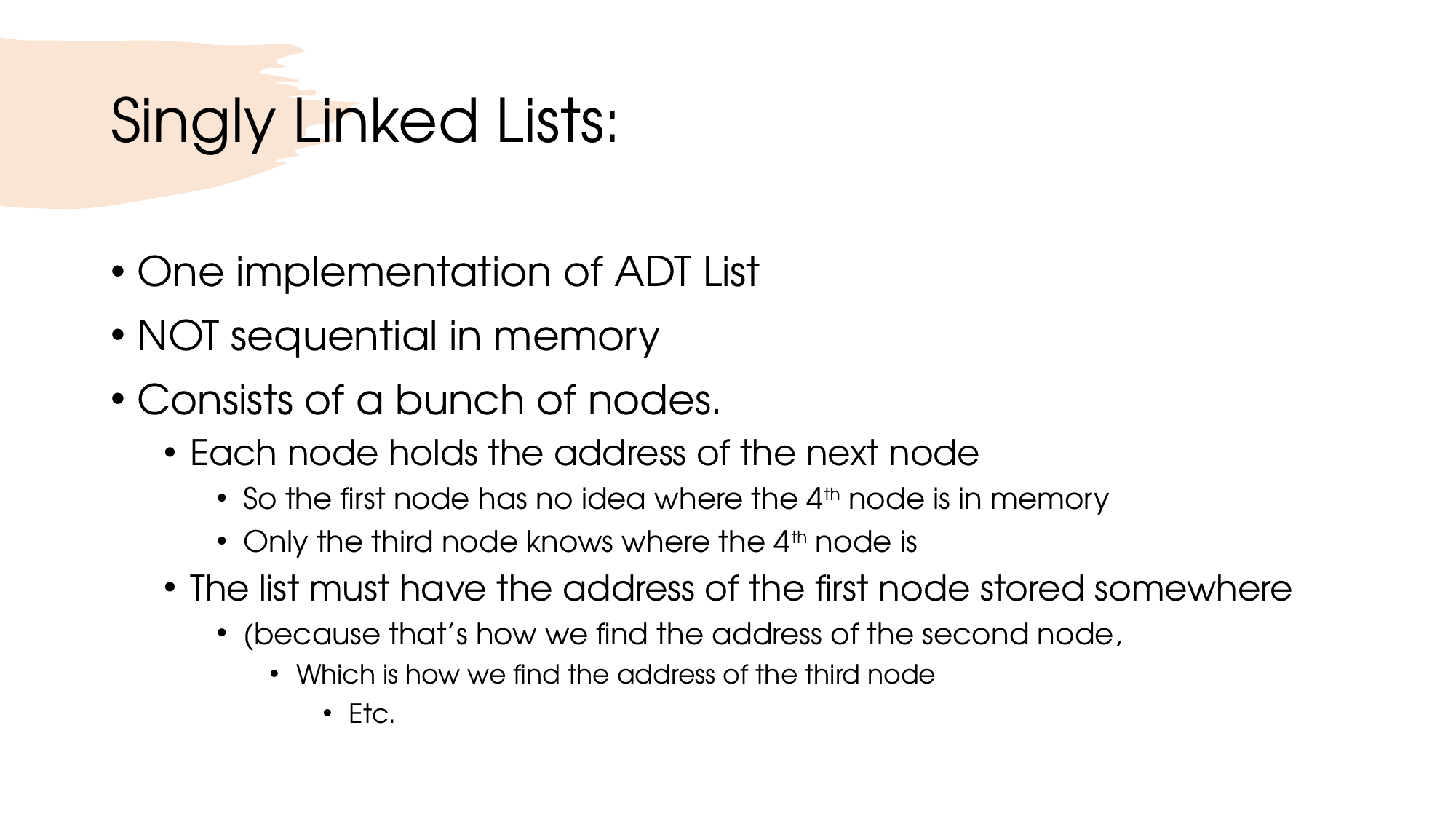

# Singly Linked Lists:
One implementation of ADT List
NOT sequential in memory
Consists of a bunch of nodes.
Each node holds the address of the next node
So the first node has no idea where the 4th node is in memory
Only the third node knows where the 4th node is
The list must have the address of the first node stored somewhere
(because that’s how we find the address of the second node,
Which is how we find the address of the third node
Etc.